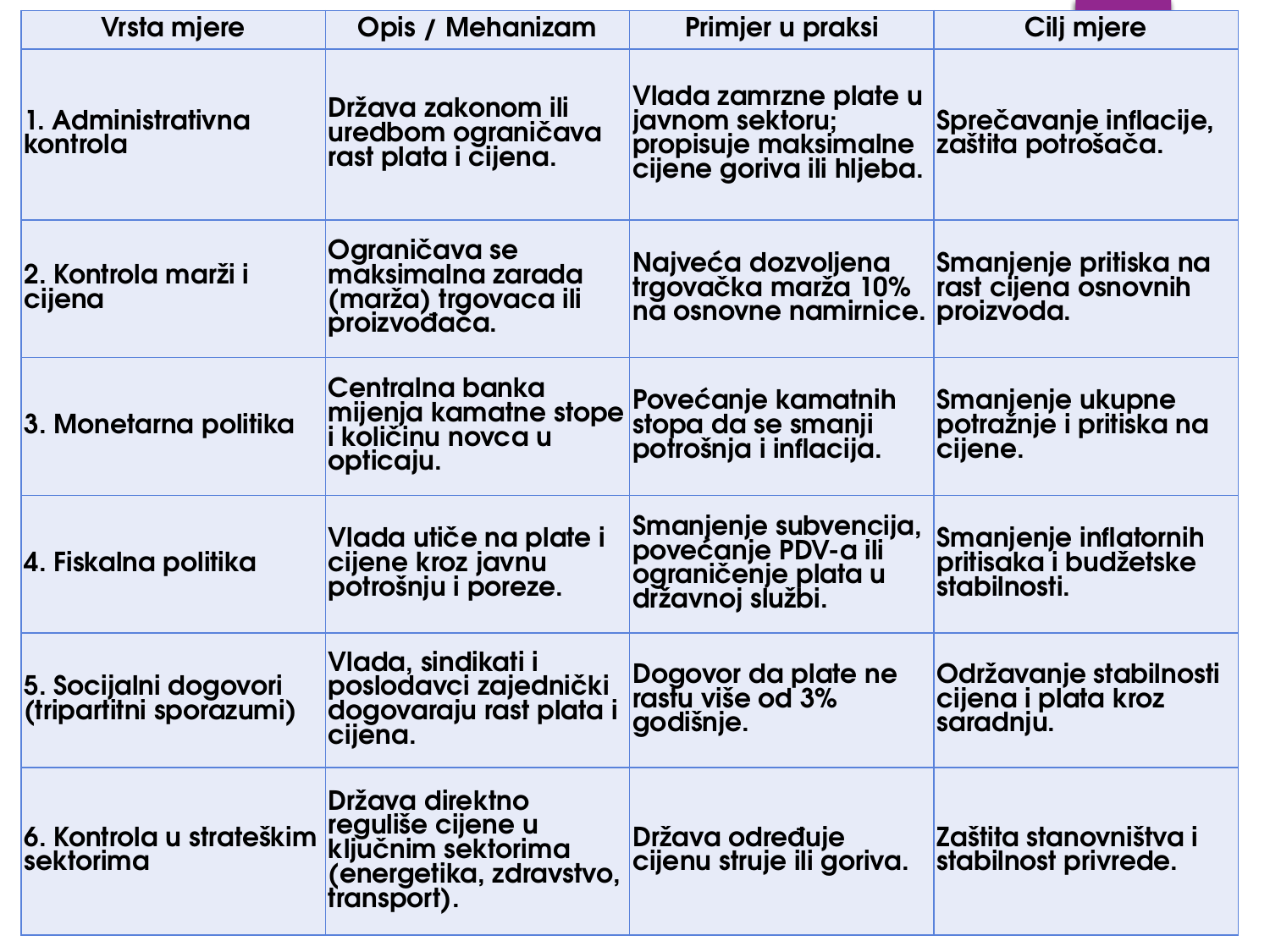

| Vrsta mjere | Opis / Mehanizam | Primjer u praksi | Cilj mjere |
| --- | --- | --- | --- |
| 1. Administrativna kontrola | Država zakonom ili uredbom ograničava rast plata i cijena. | Vlada zamrzne plate u javnom sektoru; propisuje maksimalne cijene goriva ili hljeba. | Sprečavanje inflacije, zaštita potrošača. |
| 2. Kontrola marži i cijena | Ograničava se maksimalna zarada (marža) trgovaca ili proizvođača. | Najveća dozvoljena trgovačka marža 10% na osnovne namirnice. | Smanjenje pritiska na rast cijena osnovnih proizvoda. |
| 3. Monetarna politika | Centralna banka mijenja kamatne stope i količinu novca u opticaju. | Povećanje kamatnih stopa da se smanji potrošnja i inflacija. | Smanjenje ukupne potražnje i pritiska na cijene. |
| 4. Fiskalna politika | Vlada utiče na plate i cijene kroz javnu potrošnju i poreze. | Smanjenje subvencija, povećanje PDV-a ili ograničenje plata u državnoj službi. | Smanjenje inflatornih pritisaka i budžetske stabilnosti. |
| 5. Socijalni dogovori (tripartitni sporazumi) | Vlada, sindikati i poslodavci zajednički dogovaraju rast plata i cijena. | Dogovor da plate ne rastu više od 3% godišnje. | Održavanje stabilnosti cijena i plata kroz saradnju. |
| 6. Kontrola u strateškim sektorima | Država direktno reguliše cijene u ključnim sektorima (energetika, zdravstvo, transport). | Država određuje cijenu struje ili goriva. | Zaštita stanovništva i stabilnost privrede. |